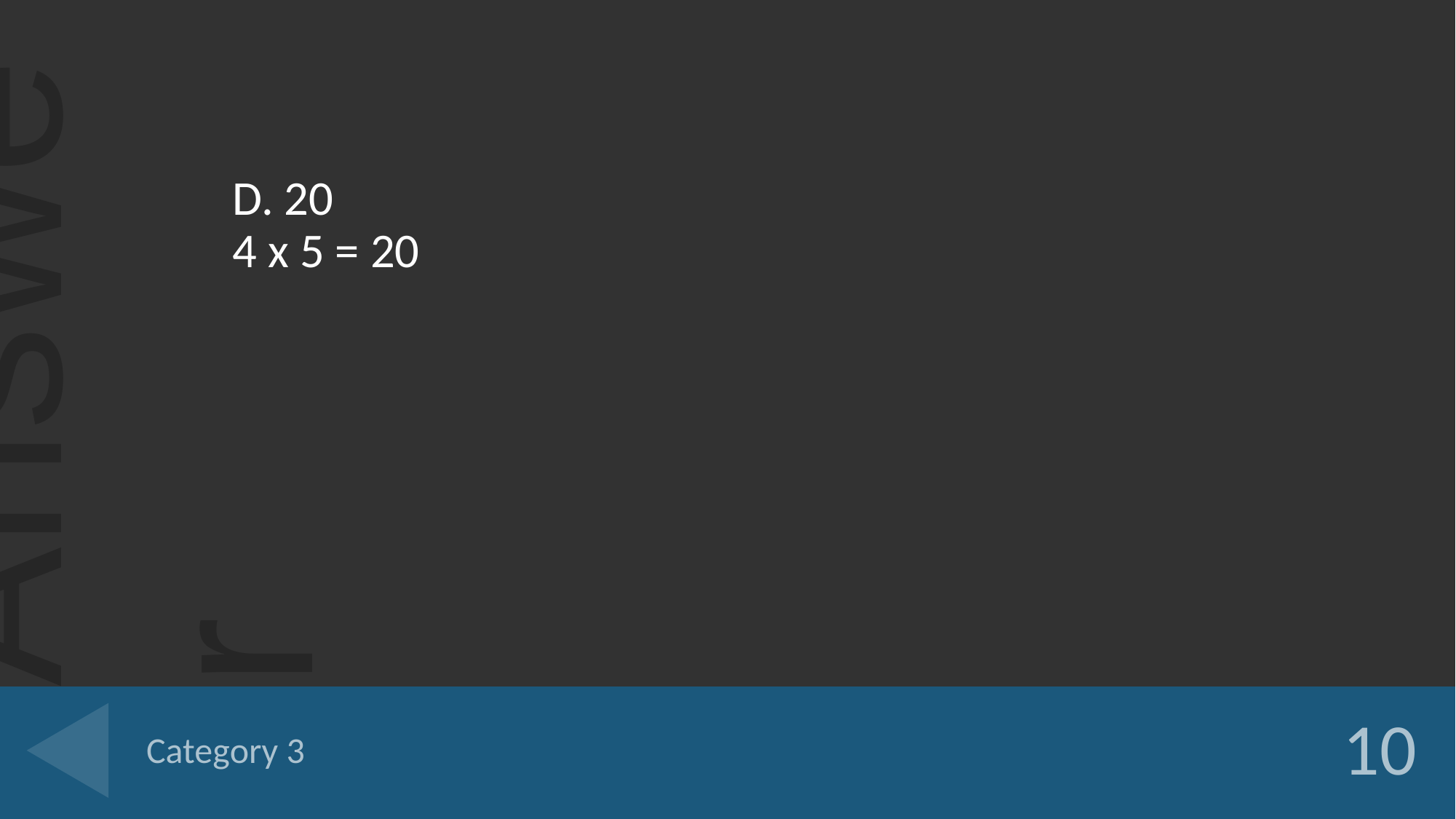

D. 20
4 x 5 = 20

# Category 3
10